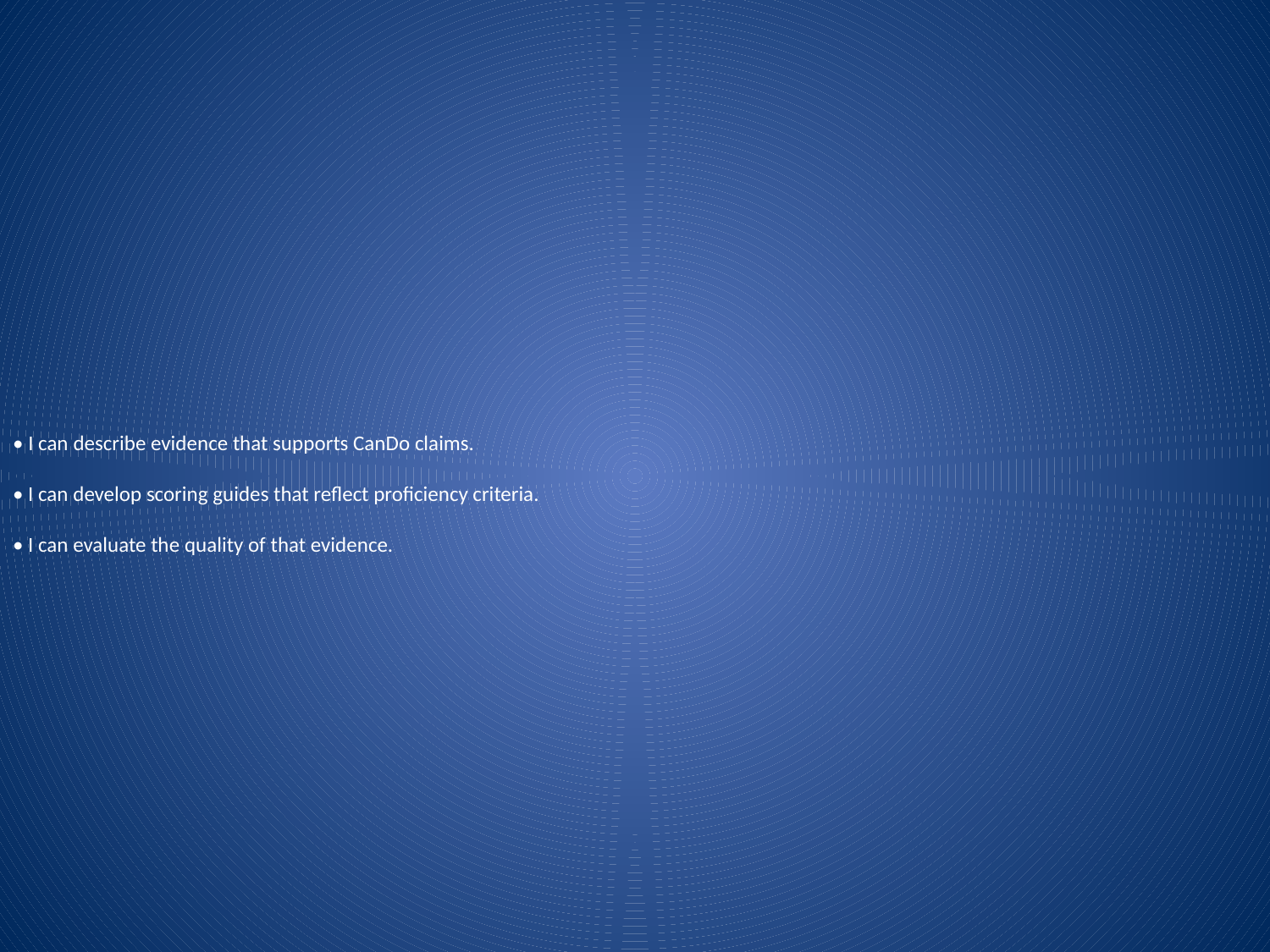

# • I can describe evidence that supports CanDo claims. • I can develop scoring guides that reflect proficiency criteria. • I can evaluate the quality of that evidence.